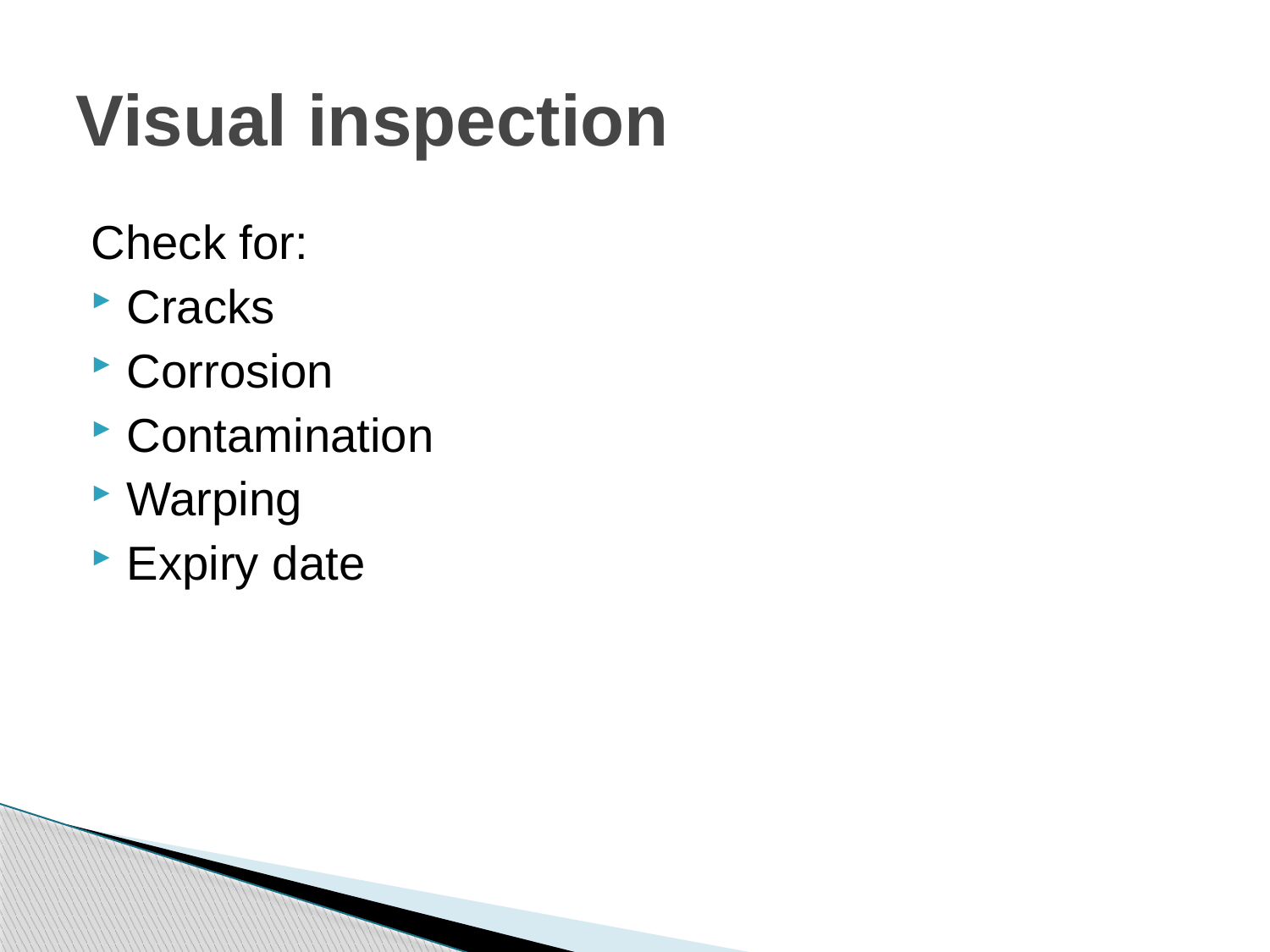

# Visual inspection
Check for:
Cracks
Corrosion
Contamination
Warping
Expiry date